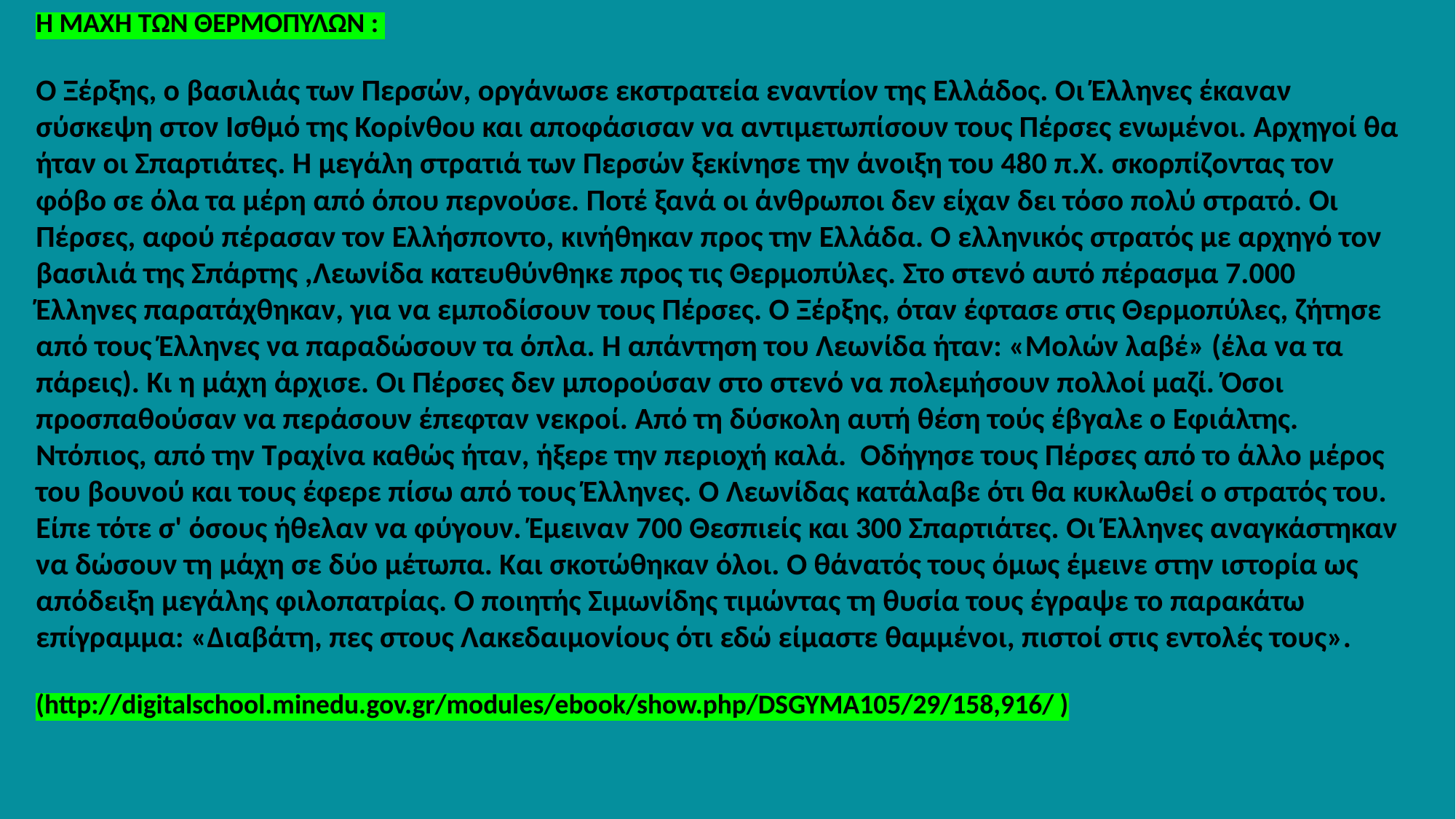

Η ΜΑΧΗ ΤΩΝ ΘΕΡΜΟΠΥΛΩΝ :

O Ξέρξης, ο βασιλιάς των Περσών, οργάνωσε εκστρατεία εναντίον της Ελλάδος. Oι Έλληνες έκαναν σύσκεψη στον Ισθμό της Κορίνθου και αποφάσισαν να αντιμετωπίσουν τους Πέρσες ενωμένοι. Αρχηγοί θα ήταν οι Σπαρτιάτες. Η μεγάλη στρατιά των Περσών ξεκίνησε την άνοιξη του 480 π.Χ. σκορπίζοντας τον φόβο σε όλα τα μέρη από όπου περνούσε. Ποτέ ξανά οι άνθρωποι δεν είχαν δει τόσο πολύ στρατό. Oι Πέρσες, αφού πέρασαν τον Ελλήσποντο, κινήθηκαν προς την Ελλάδα. O ελληνικός στρατός με αρχηγό τον βασιλιά της Σπάρτης ,Λεωνίδα κατευθύνθηκε προς τις Θερμοπύλες. Στο στενό αυτό πέρασμα 7.000 Έλληνες παρατάχθηκαν, για να εμποδίσουν τους Πέρσες. O Ξέρξης, όταν έφτασε στις Θερμοπύλες, ζήτησε από τους Έλληνες να παραδώσουν τα όπλα. Η απάντηση του Λεωνίδα ήταν: «Μολών λαβέ» (έλα να τα πάρεις). Κι η μάχη άρχισε. Oι Πέρσες δεν μπορούσαν στο στενό να πολεμήσουν πολλοί μαζί. Όσοι προσπαθούσαν να περάσουν έπεφταν νεκροί. Από τη δύσκολη αυτή θέση τούς έβγαλε ο Εφιάλτης. Ντόπιος, από την Τραχίνα καθώς ήταν, ήξερε την περιοχή καλά.  Oδήγησε τους Πέρσες από το άλλο μέρος του βουνού και τους έφερε πίσω από τους Έλληνες. O Λεωνίδας κατάλαβε ότι θα κυκλωθεί ο στρατός του. Είπε τότε σ' όσους ήθελαν να φύγουν. Έμειναν 700 Θεσπιείς και 300 Σπαρτιάτες. Oι Έλληνες αναγκάστηκαν να δώσουν τη μάχη σε δύο μέτωπα. Και σκοτώθηκαν όλοι. O θάνατός τους όμως έμεινε στην ιστορία ως απόδειξη μεγάλης φιλοπατρίας. O ποιητής Σιμωνίδης τιμώντας τη θυσία τους έγραψε το παρακάτω επίγραμμα: «Διαβάτη, πες στους Λακεδαιμονίους ότι εδώ είμαστε θαμμένοι, πιστοί στις εντολές τους».

(http://digitalschool.minedu.gov.gr/modules/ebook/show.php/DSGYMA105/29/158,916/ )